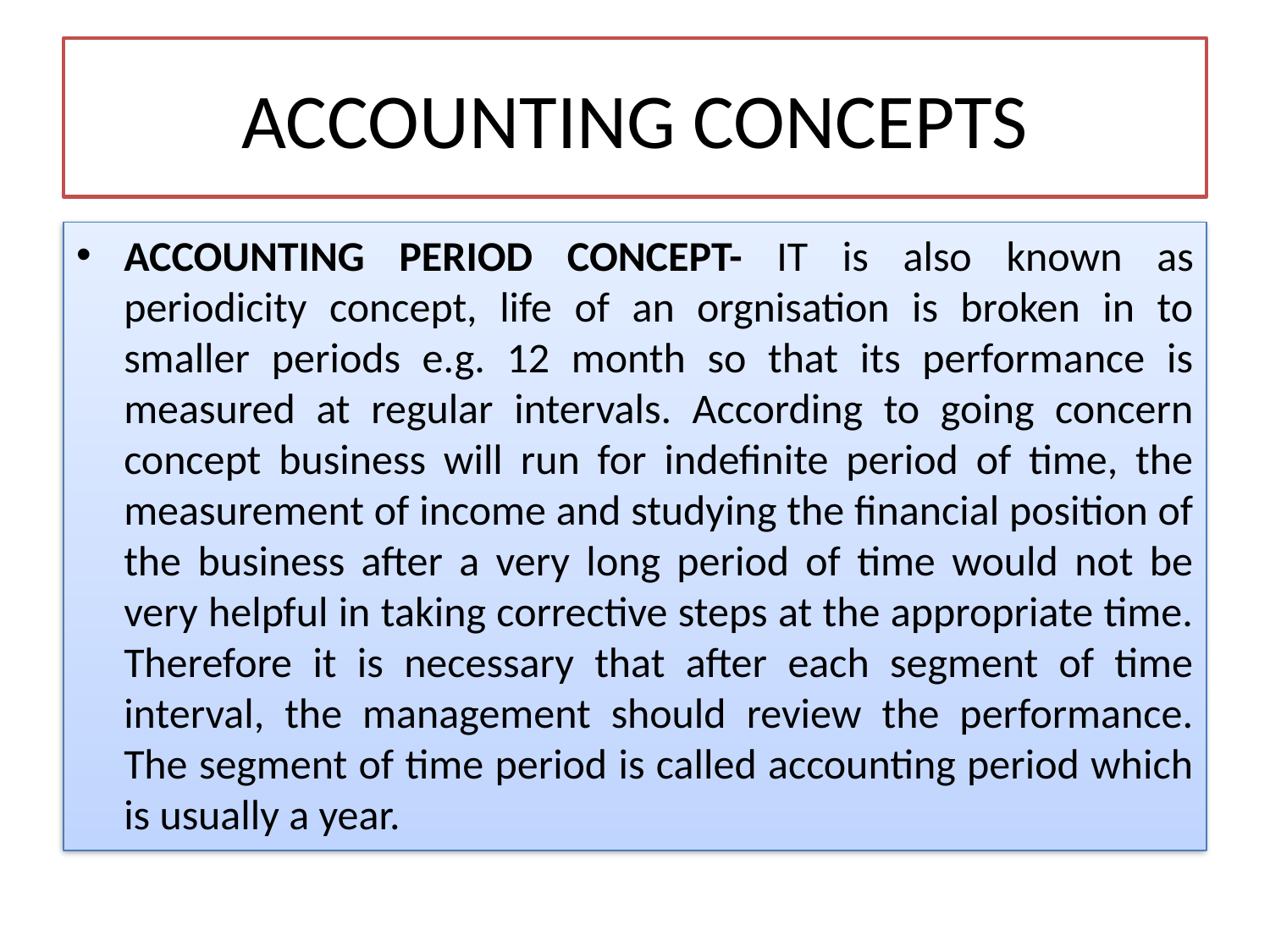

# ACCOUNTING CONCEPTS
ACCOUNTING PERIOD CONCEPT- IT is also known as periodicity concept, life of an orgnisation is broken in to smaller periods e.g. 12 month so that its performance is measured at regular intervals. According to going concern concept business will run for indefinite period of time, the measurement of income and studying the financial position of the business after a very long period of time would not be very helpful in taking corrective steps at the appropriate time. Therefore it is necessary that after each segment of time interval, the management should review the performance. The segment of time period is called accounting period which is usually a year.